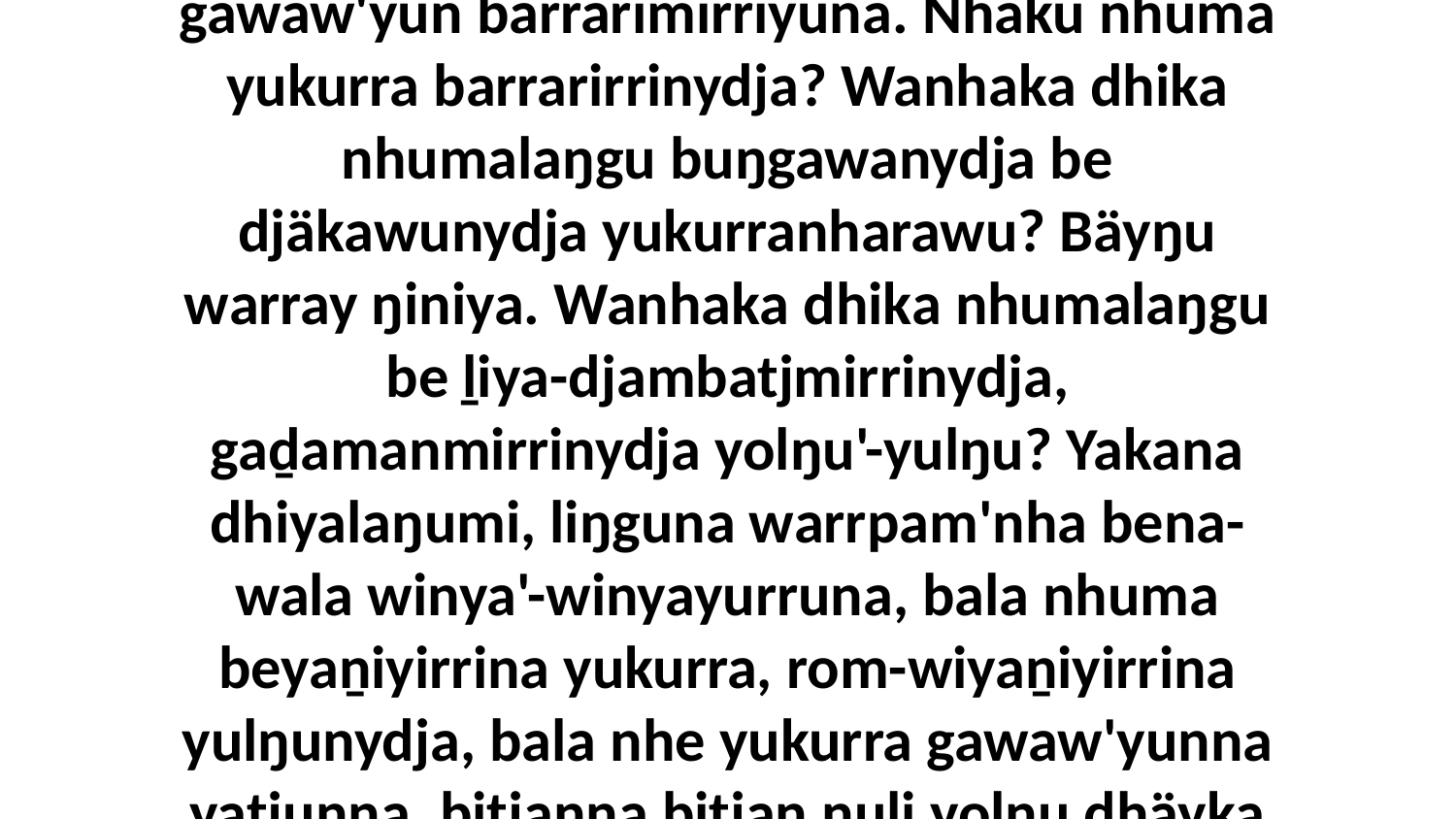

9 Yurru dhiyaŋunydja-wala nhuma yukurra gawaw'yun barrarimirriyuna. Nhäku nhuma yukurra barrarirrinydja? Wanhaka dhika nhumalaŋgu buŋgawanydja be djäkawunydja yukurranharawu? Bäyŋu warray ŋiniya. Wanhaka dhika nhumalaŋgu be ḻiya-djambatjmirrinydja, gaḏamanmirrinydja yolŋu'-yulŋu? Yakana dhiyalaŋumi, liŋguna warrpam'nha bena-wala winya'-winyayurruna, bala nhuma beyaṉiyirrina yukurra, rom-wiyaṉiyirrina yulŋunydja, bala nhe yukurra gawaw'yunna yatjunna, bitjanna bitjan ŋuli yolŋu dhäyka yothunha ŋäku'-ŋaku yukirri.